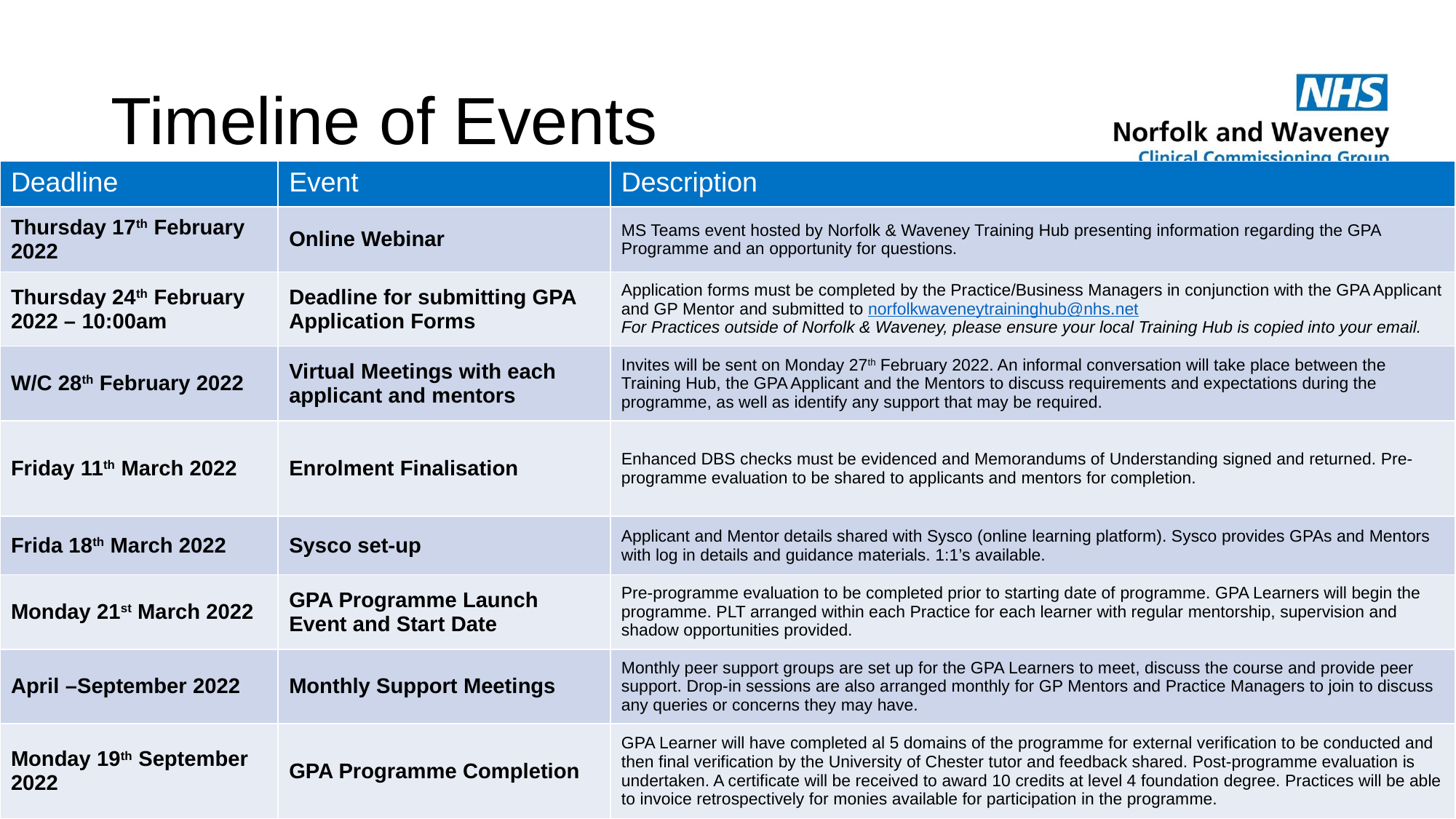

# Timeline of Events
| Deadline | Event | Description |
| --- | --- | --- |
| Thursday 17th February 2022 | Online Webinar | MS Teams event hosted by Norfolk & Waveney Training Hub presenting information regarding the GPA Programme and an opportunity for questions. |
| Thursday 24th February 2022 – 10:00am | Deadline for submitting GPA Application Forms | Application forms must be completed by the Practice/Business Managers in conjunction with the GPA Applicant and GP Mentor and submitted to norfolkwaveneytraininghub@nhs.net For Practices outside of Norfolk & Waveney, please ensure your local Training Hub is copied into your email. |
| W/C 28th February 2022 | Virtual Meetings with each applicant and mentors | Invites will be sent on Monday 27th February 2022. An informal conversation will take place between the Training Hub, the GPA Applicant and the Mentors to discuss requirements and expectations during the programme, as well as identify any support that may be required. |
| Friday 11th March 2022 | Enrolment Finalisation | Enhanced DBS checks must be evidenced and Memorandums of Understanding signed and returned. Pre-programme evaluation to be shared to applicants and mentors for completion. |
| Frida 18th March 2022 | Sysco set-up | Applicant and Mentor details shared with Sysco (online learning platform). Sysco provides GPAs and Mentors with log in details and guidance materials. 1:1’s available. |
| Monday 21st March 2022 | GPA Programme Launch Event and Start Date | Pre-programme evaluation to be completed prior to starting date of programme. GPA Learners will begin the programme. PLT arranged within each Practice for each learner with regular mentorship, supervision and shadow opportunities provided. |
| April –September 2022 | Monthly Support Meetings | Monthly peer support groups are set up for the GPA Learners to meet, discuss the course and provide peer support. Drop-in sessions are also arranged monthly for GP Mentors and Practice Managers to join to discuss any queries or concerns they may have. |
| Monday 19th September 2022 | GPA Programme Completion | GPA Learner will have completed al 5 domains of the programme for external verification to be conducted and then final verification by the University of Chester tutor and feedback shared. Post-programme evaluation is undertaken. A certificate will be received to award 10 credits at level 4 foundation degree. Practices will be able to invoice retrospectively for monies available for participation in the programme. |